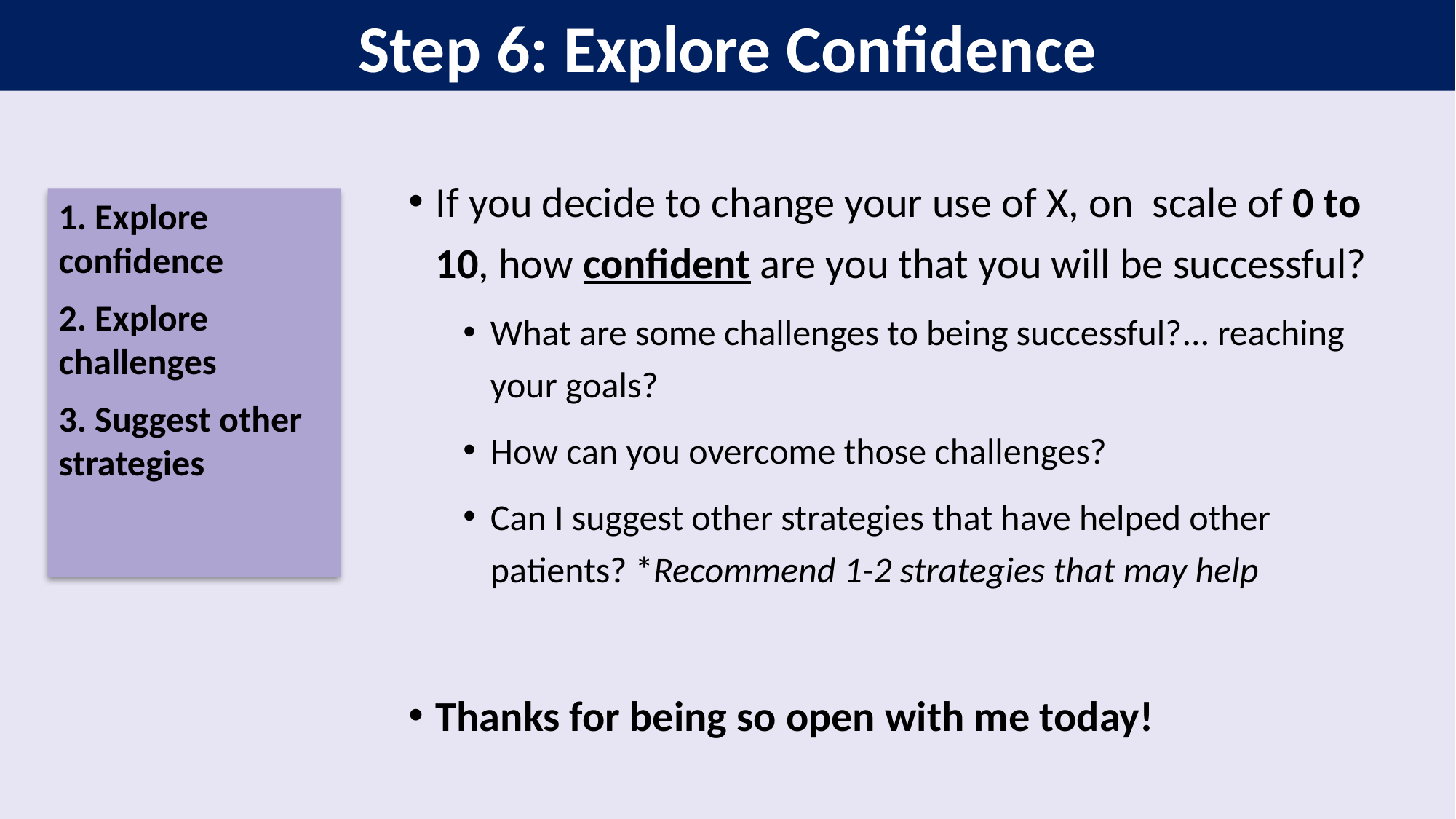

Step 6: Explore Confidence
If you decide to change your use of X, on  scale of 0 to 10, how confident are you that you will be successful?
What are some challenges to being successful?... reaching your goals?
How can you overcome those challenges?
Can I suggest other strategies that have helped other patients? *Recommend 1-2 strategies that may help

Thanks for being so open with me today!

1. Explore confidence
2. Explore challenges
3. Suggest other strategies